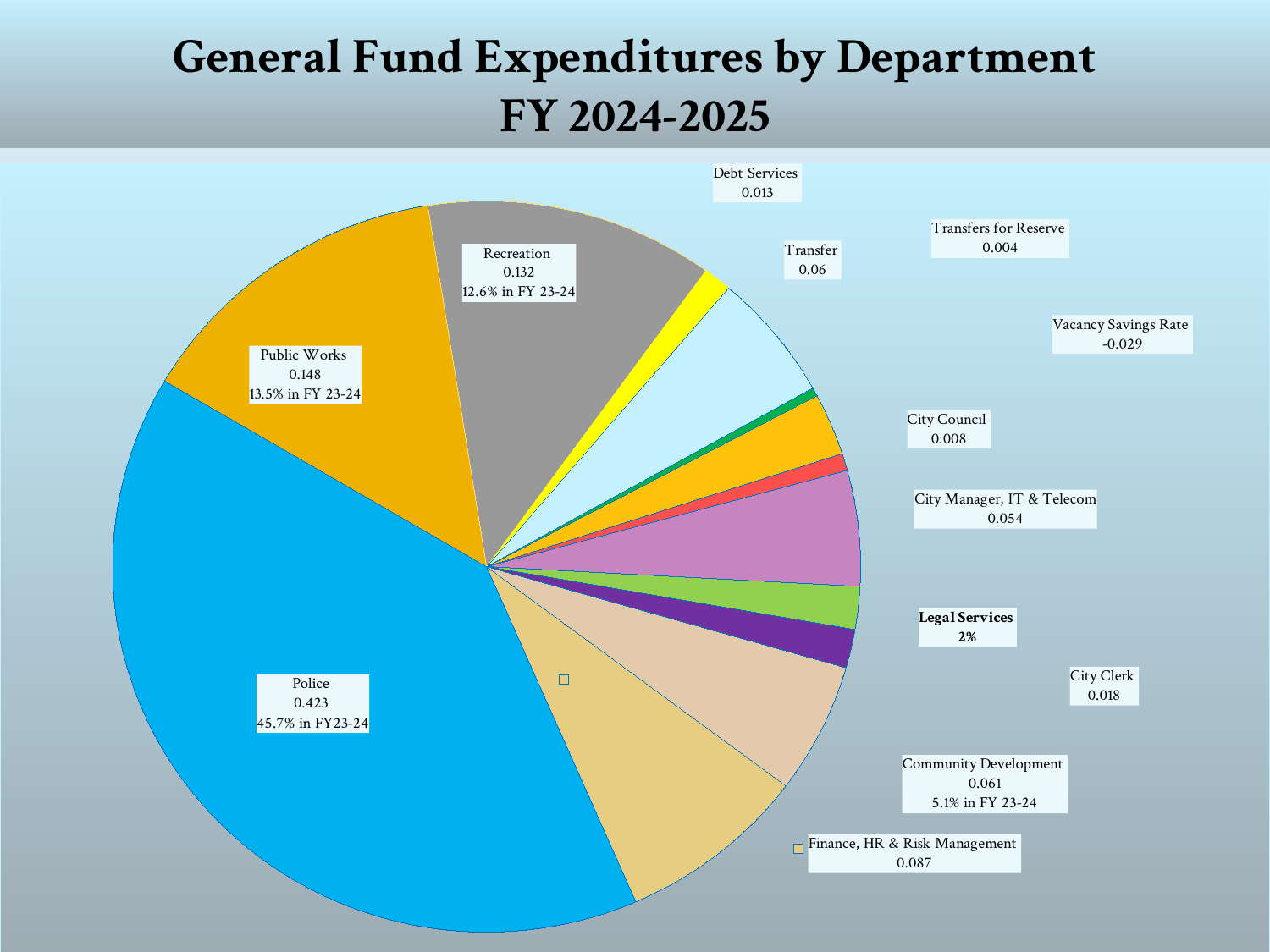

# General Fund Expenditures by Department FY 2024-2025

### Chart

| Category | Column1 |
|---|---|
| City Council  | 0.008 |
| City Manager, IT & Telecom | 0.054 |
| Legal Services  | 0.02 |
| City Clerk  | 0.018 |
| Community Development  | 0.061 |
| Finance, HR & Risk Management  | 0.087 |
| Police  | 0.423 |
| Public Works  | 0.148 |
| Recreation  | 0.132 |
| Debt Services  | 0.013 |
| Transfer  | 0.06 |
| Transfers for Reserve  | 0.004 |
| Vacancy Savings Rate  | -0.029 |
24